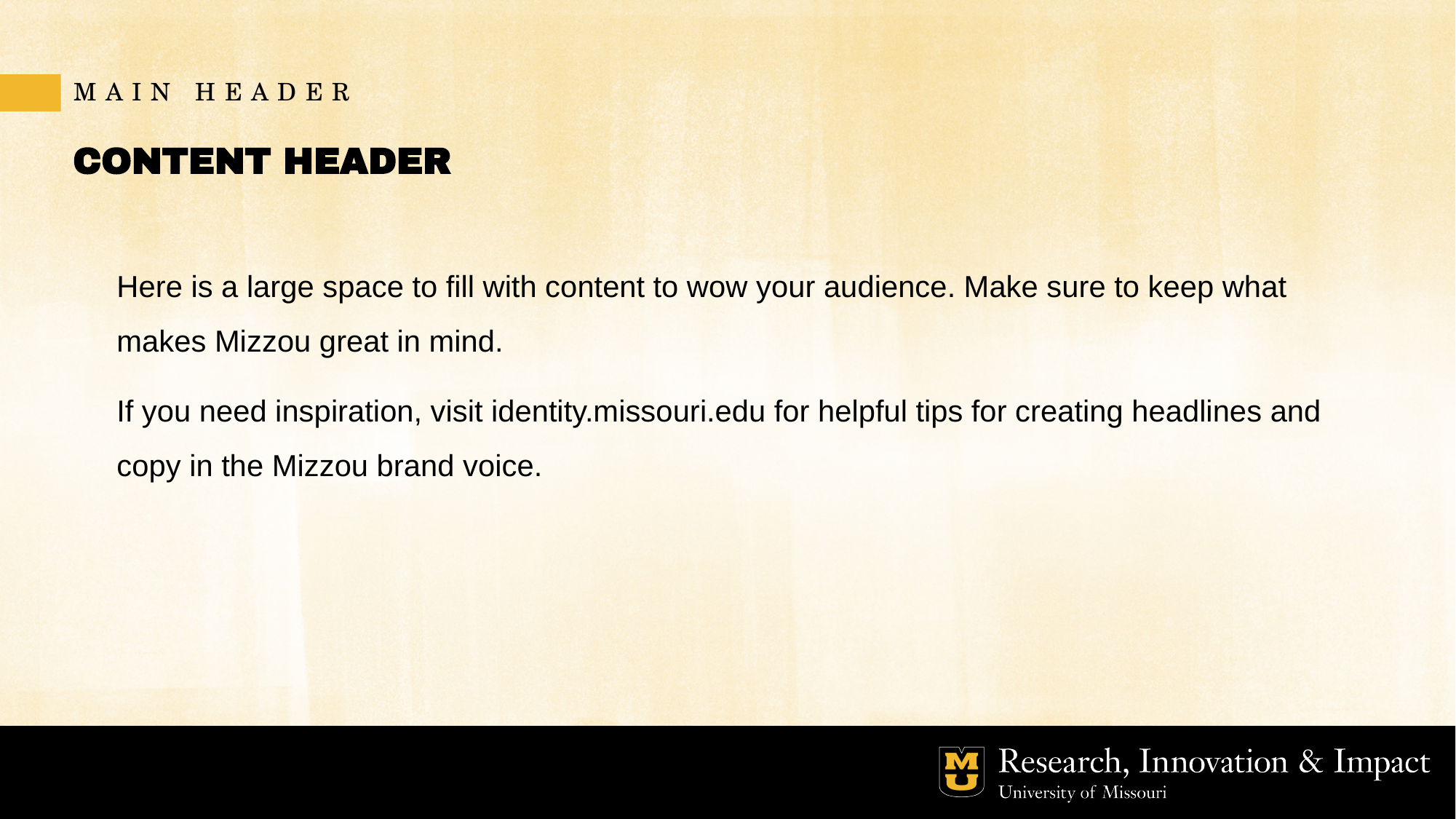

MAIN HEADER
# CONTENT HEADER
Here is a large space to fill with content to wow your audience. Make sure to keep what makes Mizzou great in mind.
If you need inspiration, visit identity.missouri.edu for helpful tips for creating headlines and copy in the Mizzou brand voice.